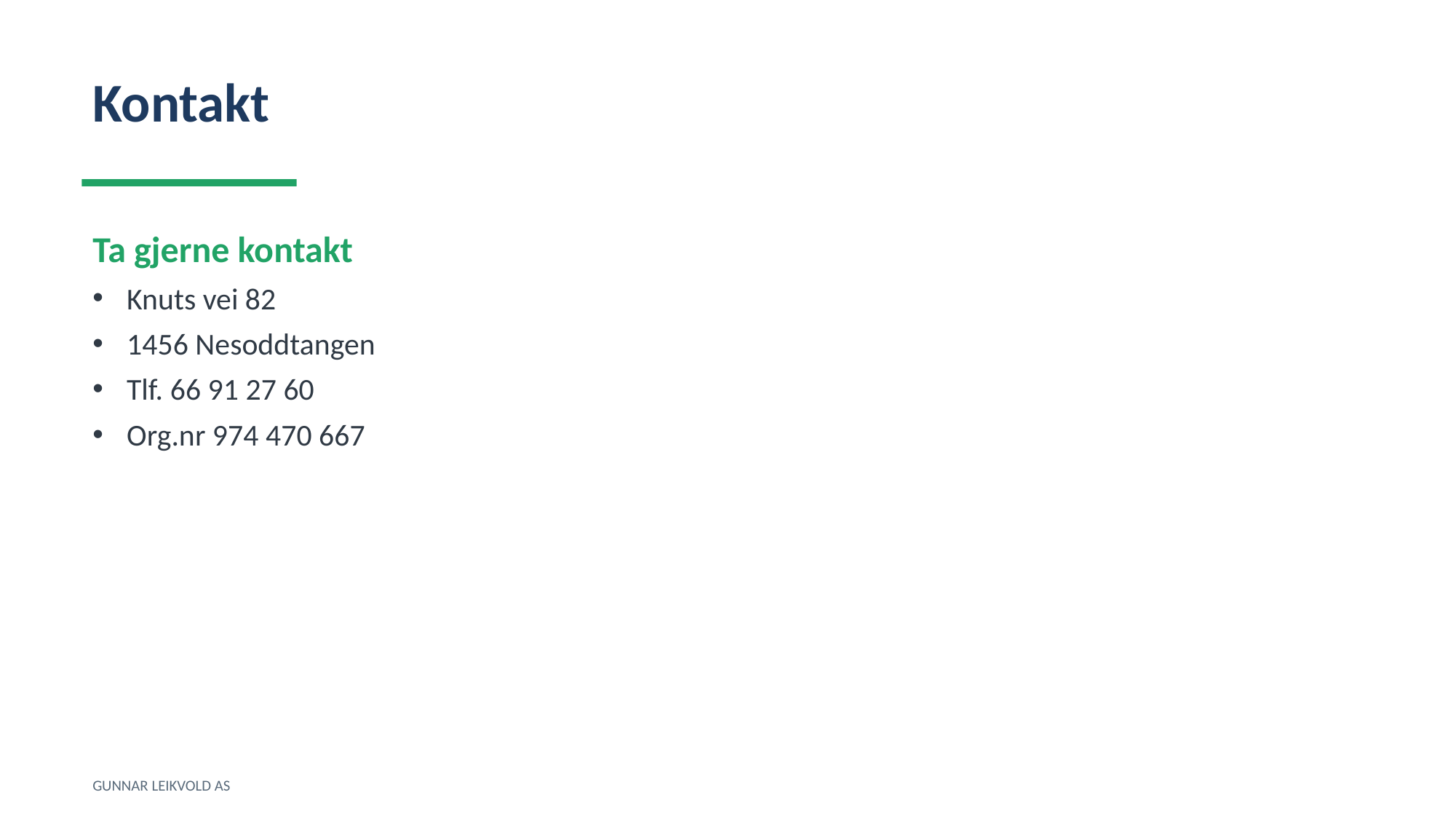

Kontakt

Ta gjerne kontakt
Knuts vei 82
1456 Nesoddtangen
Tlf. 66 91 27 60
Org.nr 974 470 667
GUNNAR LEIKVOLD AS